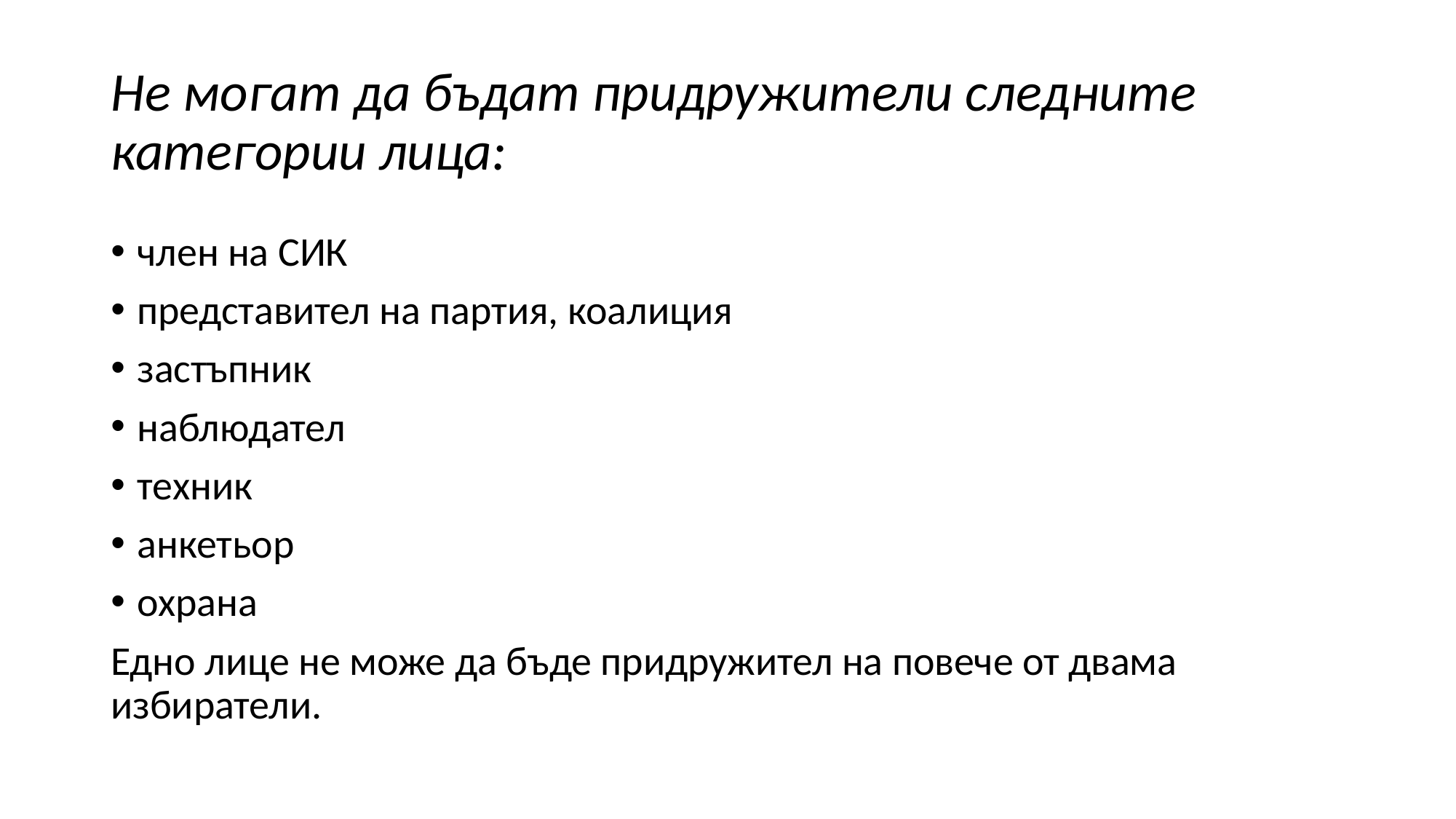

# Не могат да бъдат придружители следните категории лица:
член на СИК
представител на партия, коалиция
застъпник
наблюдател
техник
анкетьор
охрана
Едно лице не може да бъде придружител на повече от двама избиратели.